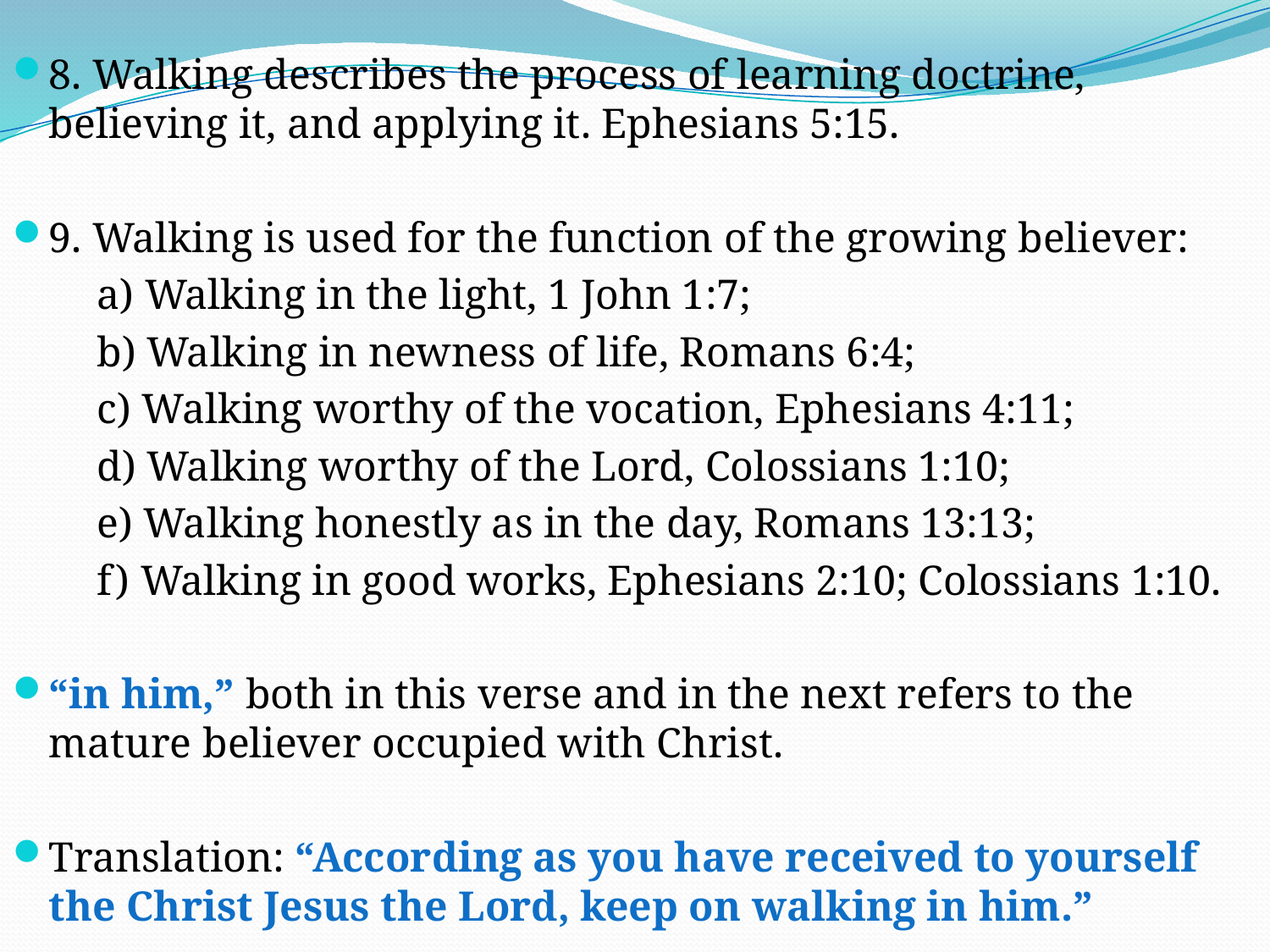

8. Walking describes the process of learning doctrine, believing it, and applying it. Ephesians 5:15.

9. Walking is used for the function of the growing believer:
        a) Walking in the light, 1 John 1:7;
        b) Walking in newness of life, Romans 6:4;
        c) Walking worthy of the vocation, Ephesians 4:11;
        d) Walking worthy of the Lord, Colossians 1:10;
        e) Walking honestly as in the day, Romans 13:13;
        f) Walking in good works, Ephesians 2:10; Colossians 1:10.

“in him,” both in this verse and in the next refers to the mature believer occupied with Christ.

Translation: “According as you have received to yourself the Christ Jesus the Lord, keep on walking in him.”